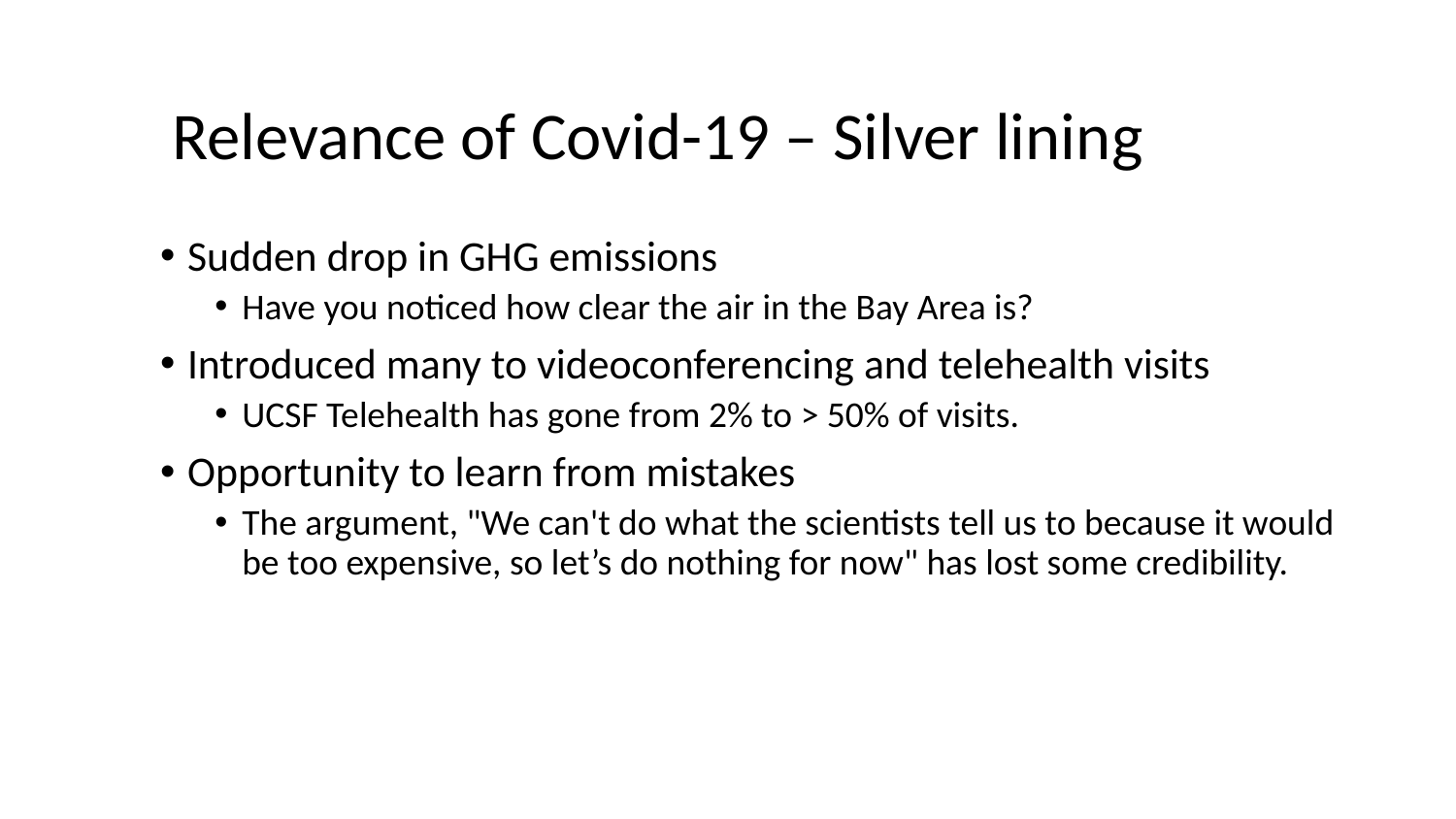

# Relevance of Covid-19 – Silver lining
Sudden drop in GHG emissions
Have you noticed how clear the air in the Bay Area is?
Introduced many to videoconferencing and telehealth visits
UCSF Telehealth has gone from 2% to > 50% of visits.
Opportunity to learn from mistakes
The argument, "We can't do what the scientists tell us to because it would be too expensive, so let’s do nothing for now" has lost some credibility.